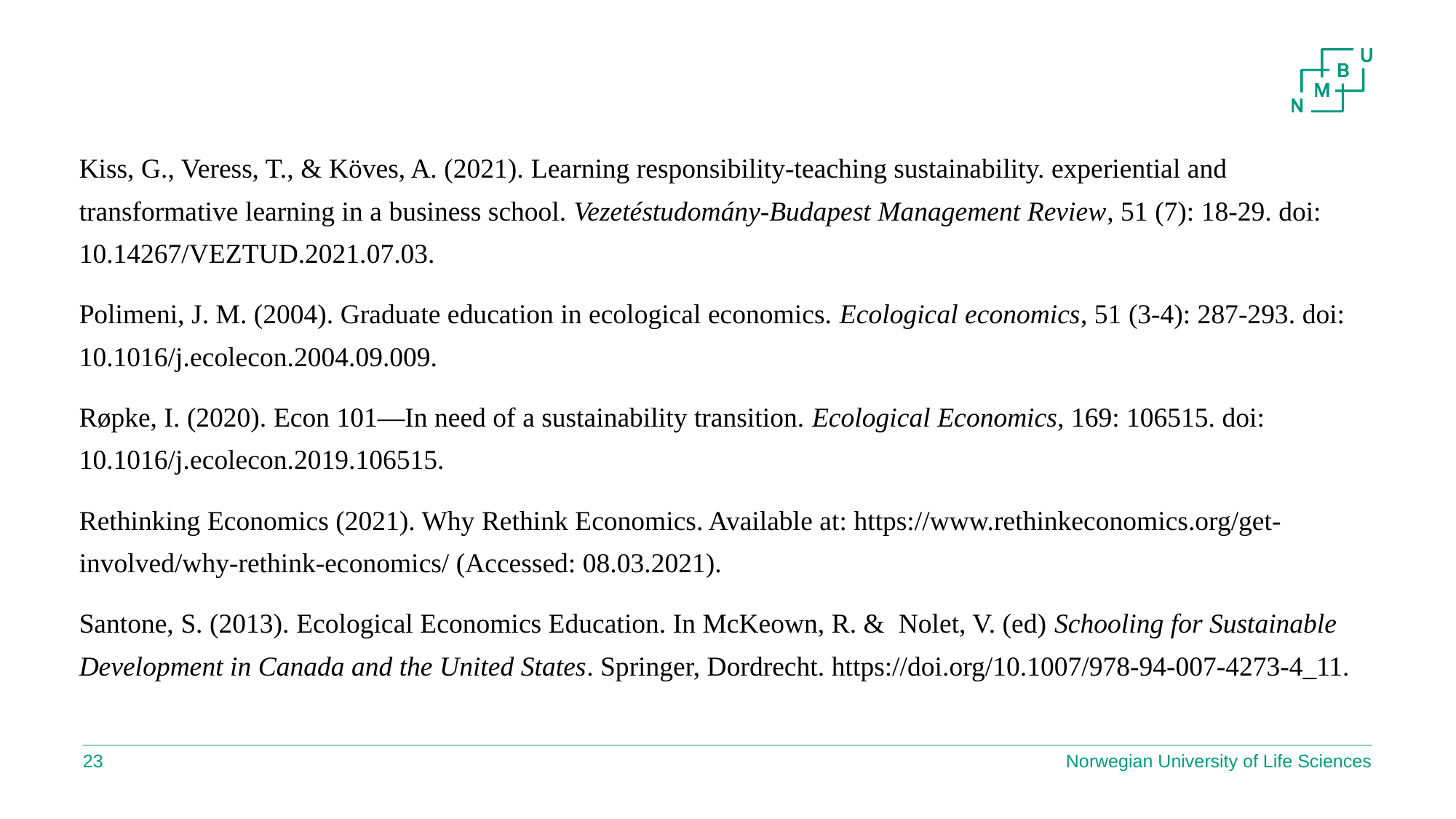

#
Kiss, G., Veress, T., & Köves, A. (2021). Learning responsibility-teaching sustainability. experiential and transformative learning in a business school. Vezetéstudomány-Budapest Management Review, 51 (7): 18-29. doi: 10.14267/VEZTUD.2021.07.03.
Polimeni, J. M. (2004). Graduate education in ecological economics. Ecological economics, 51 (3-4): 287-293. doi: 10.1016/j.ecolecon.2004.09.009.
Røpke, I. (2020). Econ 101—In need of a sustainability transition. Ecological Economics, 169: 106515. doi: 10.1016/j.ecolecon.2019.106515.
Rethinking Economics (2021). Why Rethink Economics. Available at: https://www.rethinkeconomics.org/get-involved/why-rethink-economics/ (Accessed: 08.03.2021).
Santone, S. (2013). Ecological Economics Education. In McKeown, R. &  Nolet, V. (ed) Schooling for Sustainable Development in Canada and the United States. Springer, Dordrecht. https://doi.org/10.1007/978-94-007-4273-4_11.

23
Norwegian University of Life Sciences